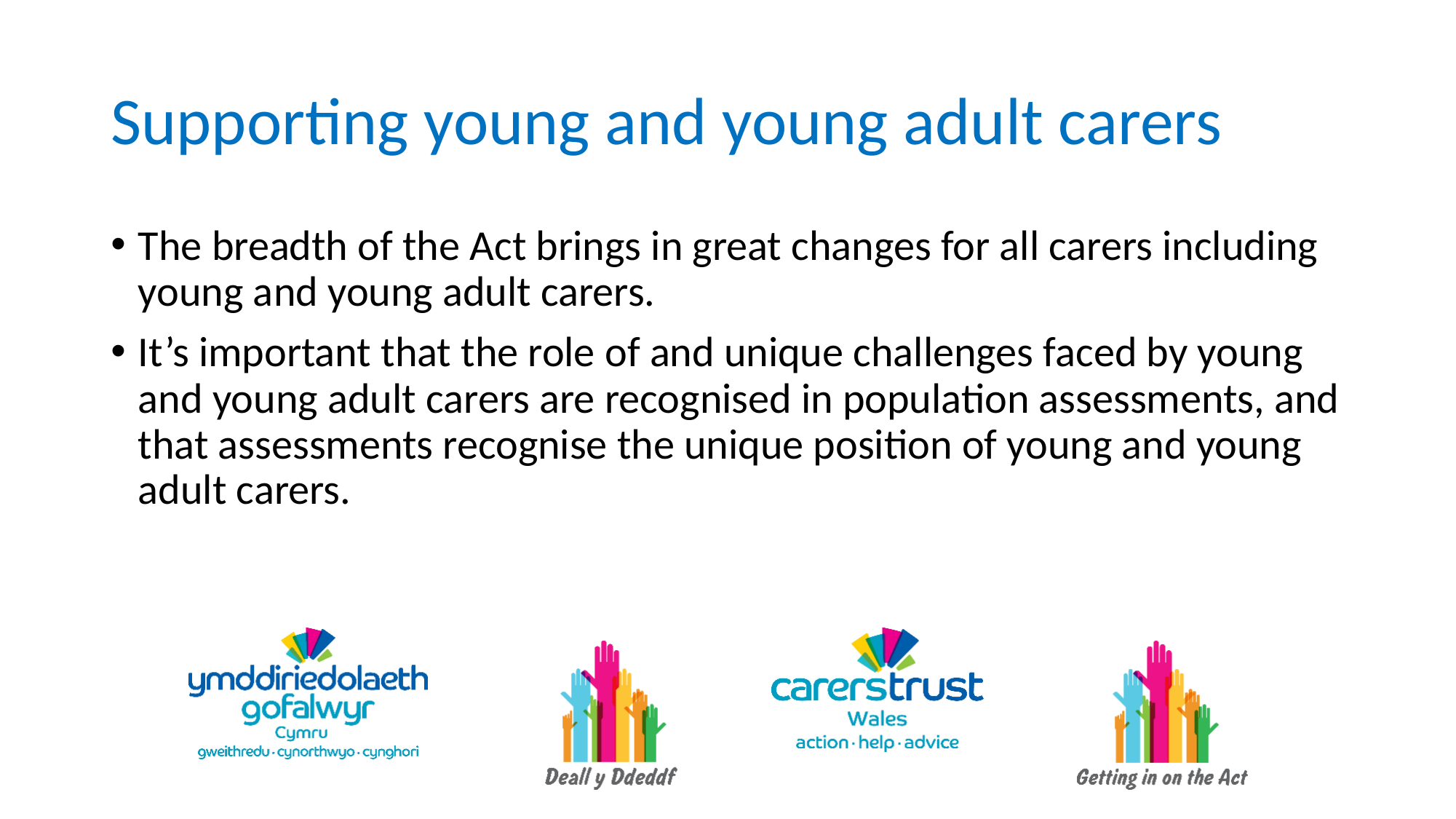

# Supporting young and young adult carers
The breadth of the Act brings in great changes for all carers including young and young adult carers.
It’s important that the role of and unique challenges faced by young and young adult carers are recognised in population assessments, and that assessments recognise the unique position of young and young adult carers.